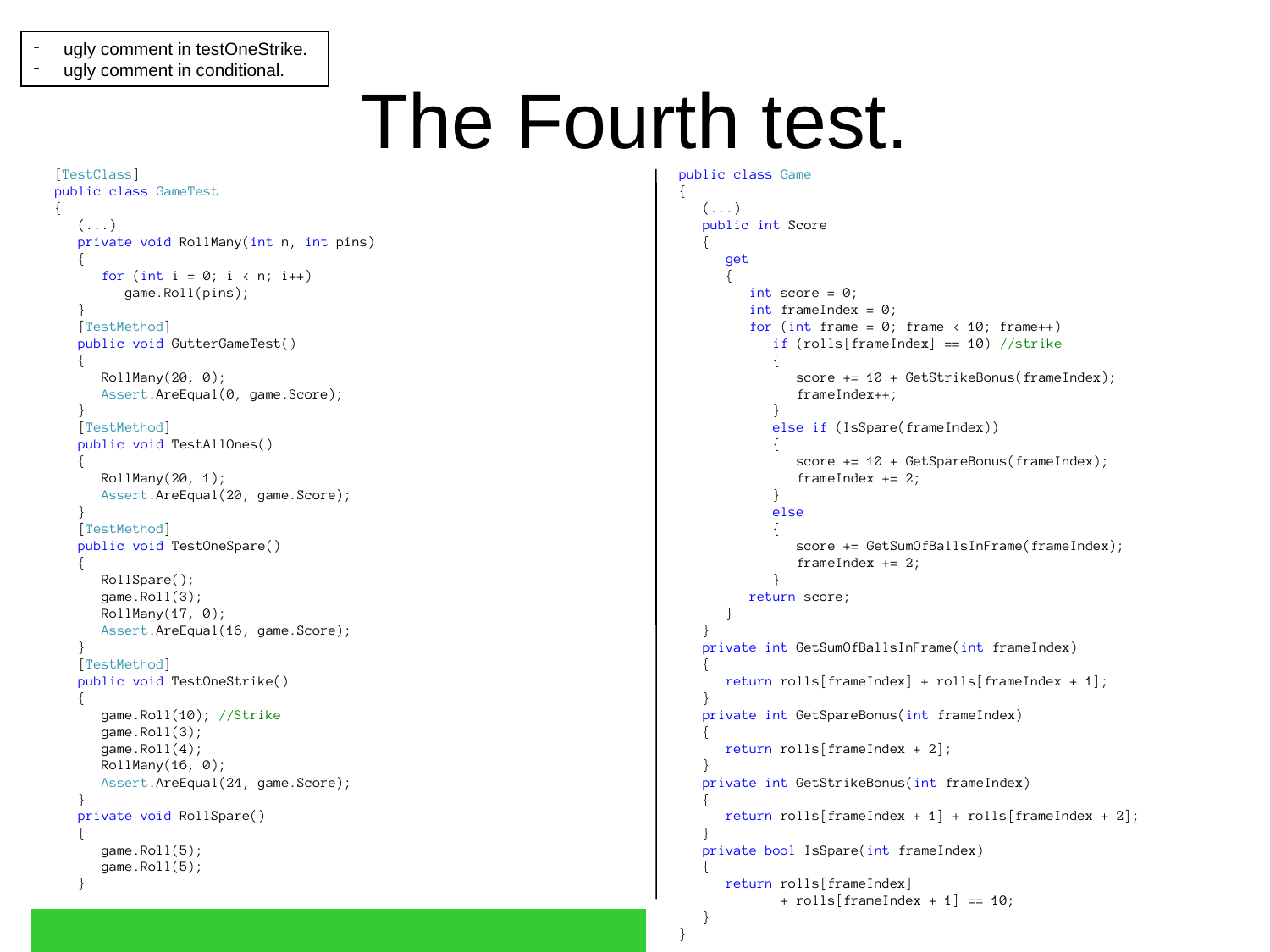

ugly comment in testOneStrike.
ugly comment in conditional.
# The Fourth test.
[TestClass]
public class GameTest
{
   (...)
   private void RollMany(int n, int pins)
   {
      for (int i = 0; i < n; i++)
         game.Roll(pins);
   }
   [TestMethod]
   public void GutterGameTest()
   {
      RollMany(20, 0);
      Assert.AreEqual(0, game.Score);
   }
   [TestMethod]
   public void TestAllOnes()
   {
      RollMany(20, 1);
      Assert.AreEqual(20, game.Score);
   }
   [TestMethod]
   public void TestOneSpare()
   {
      RollSpare();
      game.Roll(3);
      RollMany(17, 0);
      Assert.AreEqual(16, game.Score);
   }
   [TestMethod]
   public void TestOneStrike()
   {
      game.Roll(10); //Strike
      game.Roll(3);
      game.Roll(4);
      RollMany(16, 0);
      Assert.AreEqual(24, game.Score);
   }
   private void RollSpare()
   {
      game.Roll(5);
      game.Roll(5);
   }
public class Game
{
   (...)
   public int Score
   {
      get
      {
         int score = 0;
         int frameIndex = 0;
         for (int frame = 0; frame < 10; frame++)
            if (rolls[frameIndex] == 10) //strike
            {
               score += 10 + GetStrikeBonus(frameIndex);
               frameIndex++;
            }
            else if (IsSpare(frameIndex))
            {
               score += 10 + GetSpareBonus(frameIndex);
               frameIndex += 2;
            }
            else
            {
               score += GetSumOfBallsInFrame(frameIndex);
               frameIndex += 2;
            }
         return score;
      }
   }
   private int GetSumOfBallsInFrame(int frameIndex)
   {
      return rolls[frameIndex] + rolls[frameIndex + 1];
   }
   private int GetSpareBonus(int frameIndex)
   {
      return rolls[frameIndex + 2];
   }
   private int GetStrikeBonus(int frameIndex)
   {
      return rolls[frameIndex + 1] + rolls[frameIndex + 2];
   }
   private bool IsSpare(int frameIndex)
   {
      return rolls[frameIndex]
             + rolls[frameIndex + 1] == 10;
   }
}